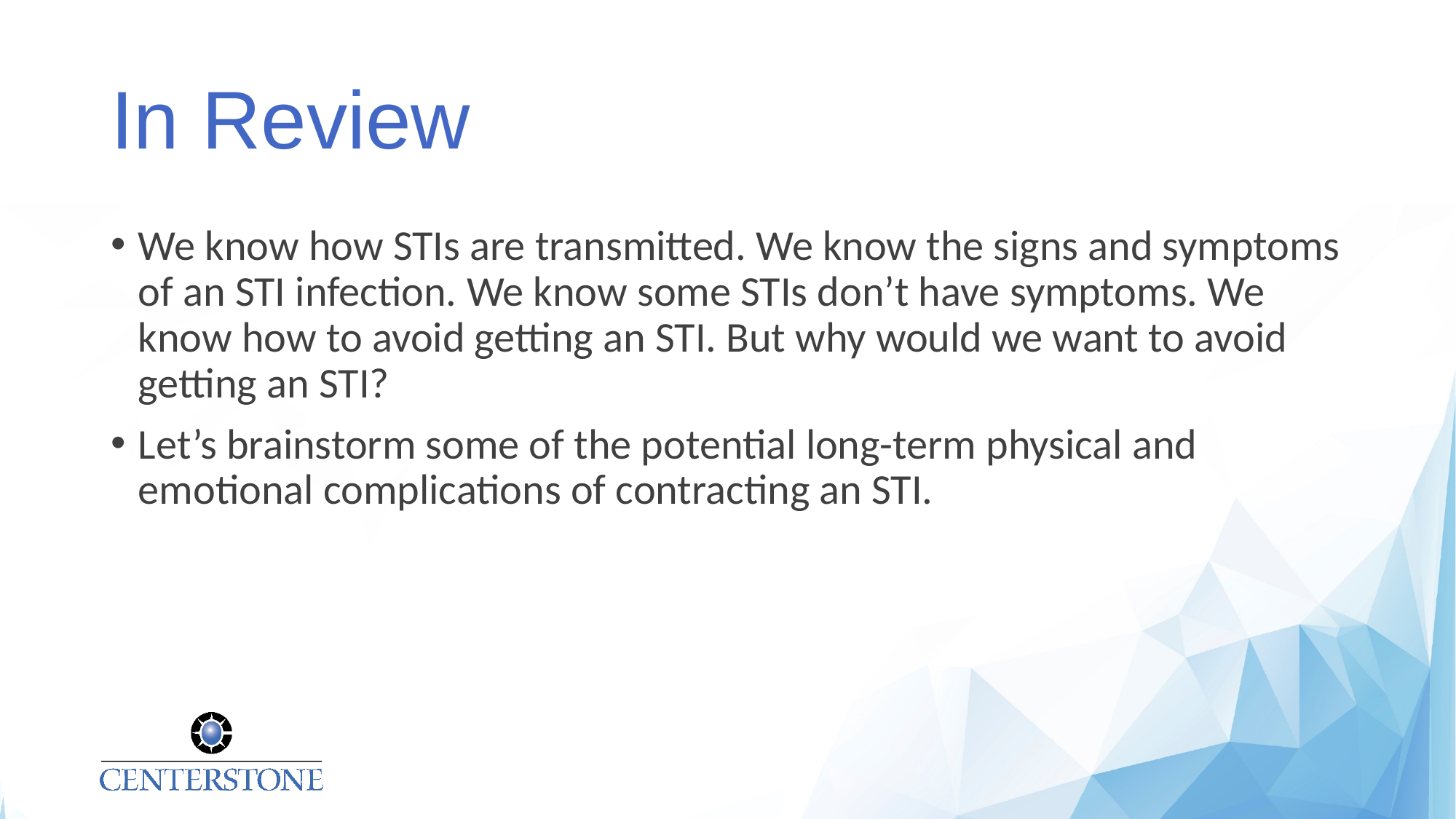

# In Review
We know how STIs are transmitted. We know the signs and symptoms of an STI infection. We know some STIs don’t have symptoms. We know how to avoid getting an STI. But why would we want to avoid getting an STI?
Let’s brainstorm some of the potential long-term physical and emotional complications of contracting an STI.